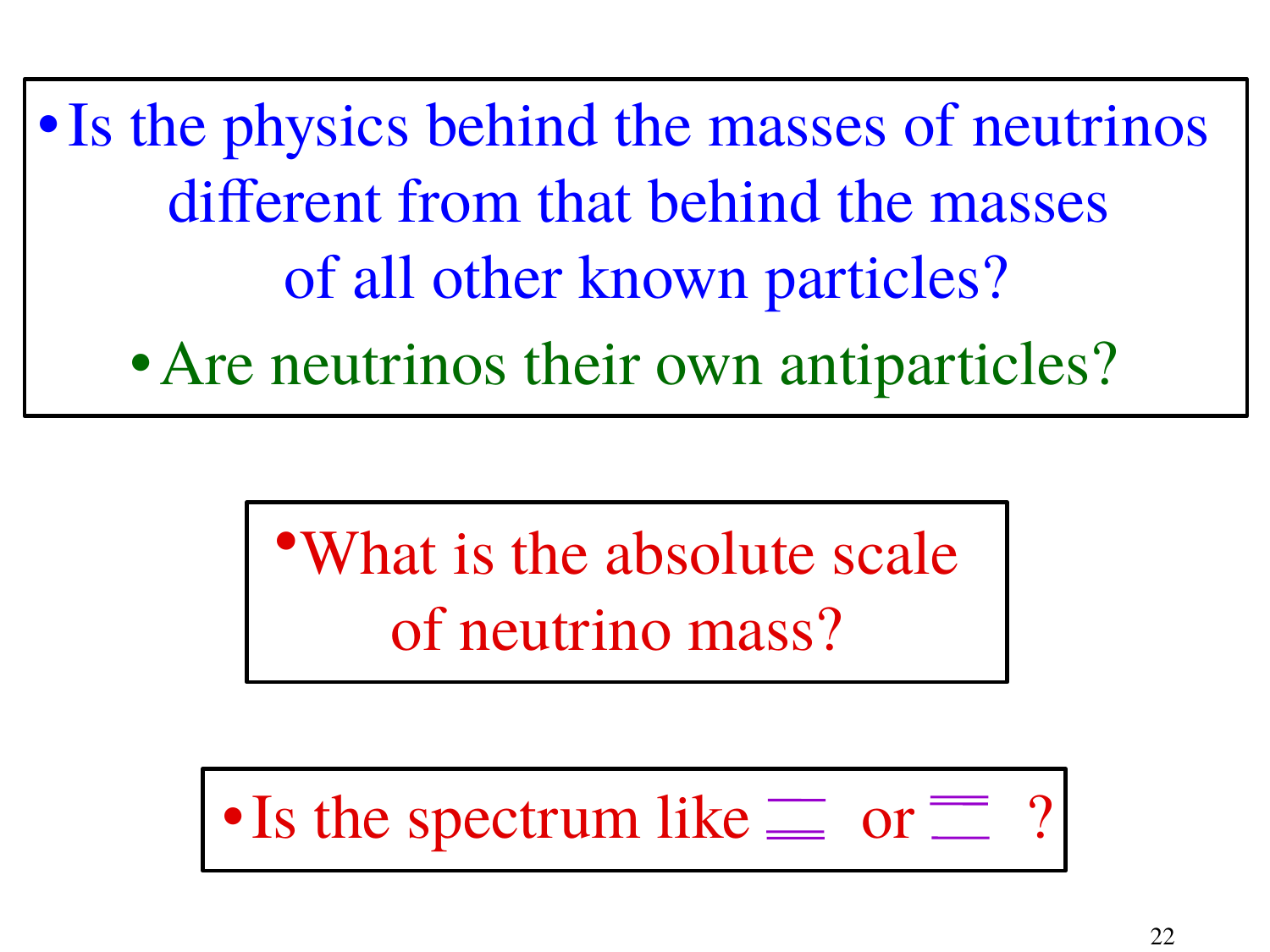

Is the physics behind the masses of neutrinos
different from that behind the masses
of all other known particles?

Are neutrinos their own antiparticles?

What is the absolute scale
of neutrino mass?
Is the spectrum like       or       ?

22